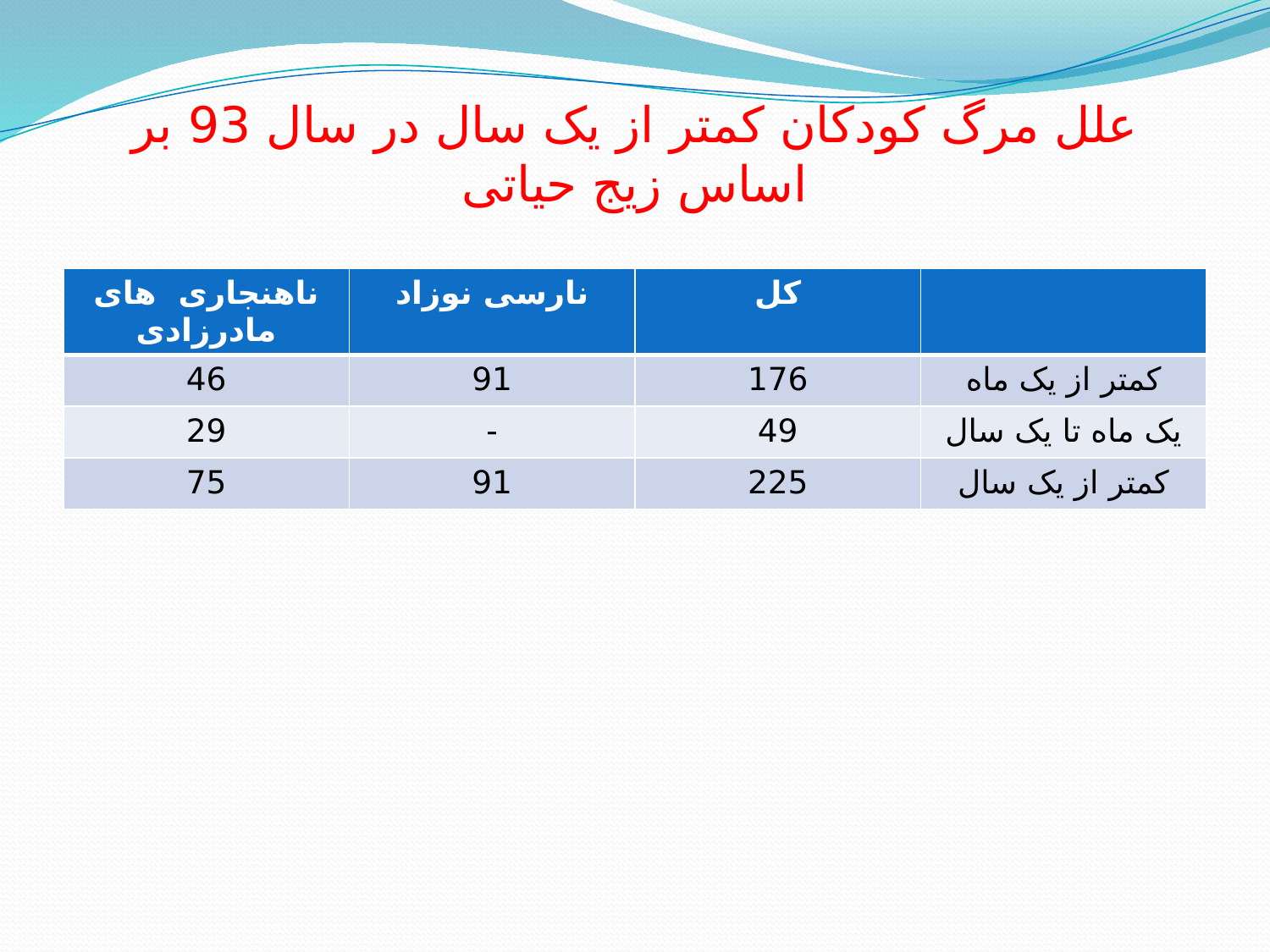

# علل مرگ کودکان کمتر از یک سال در سال 93 بر اساس زیج حیاتی
| ناهنجاری های مادرزادی | نارسی نوزاد | کل |  |
| --- | --- | --- | --- |
| 46 | 91 | 176 | کمتر از یک ماه |
| 29 | - | 49 | یک ماه تا یک سال |
| 75 | 91 | 225 | کمتر از یک سال |